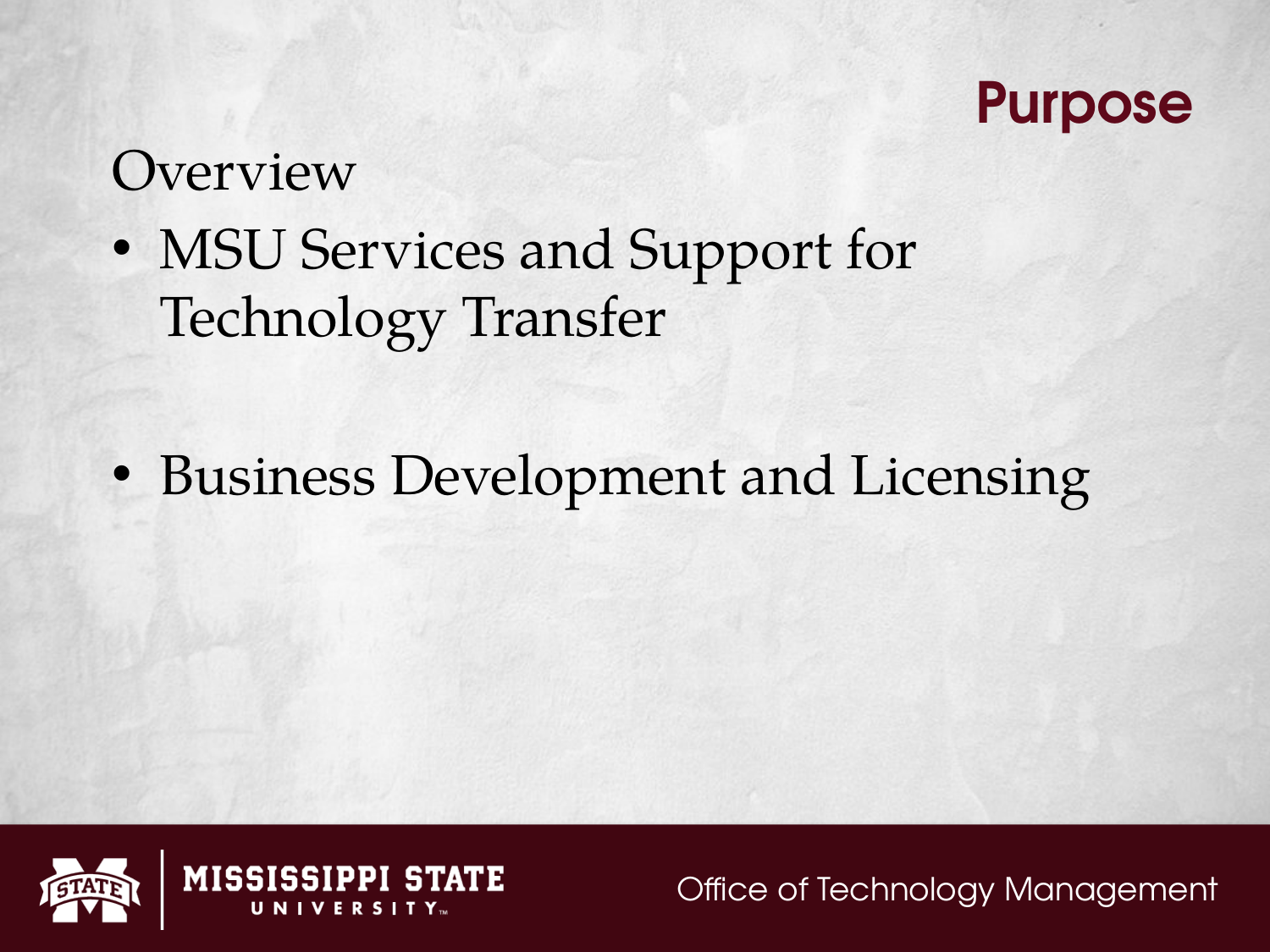

# Purpose
Overview
MSU Services and Support for Technology Transfer

Business Development and Licensing